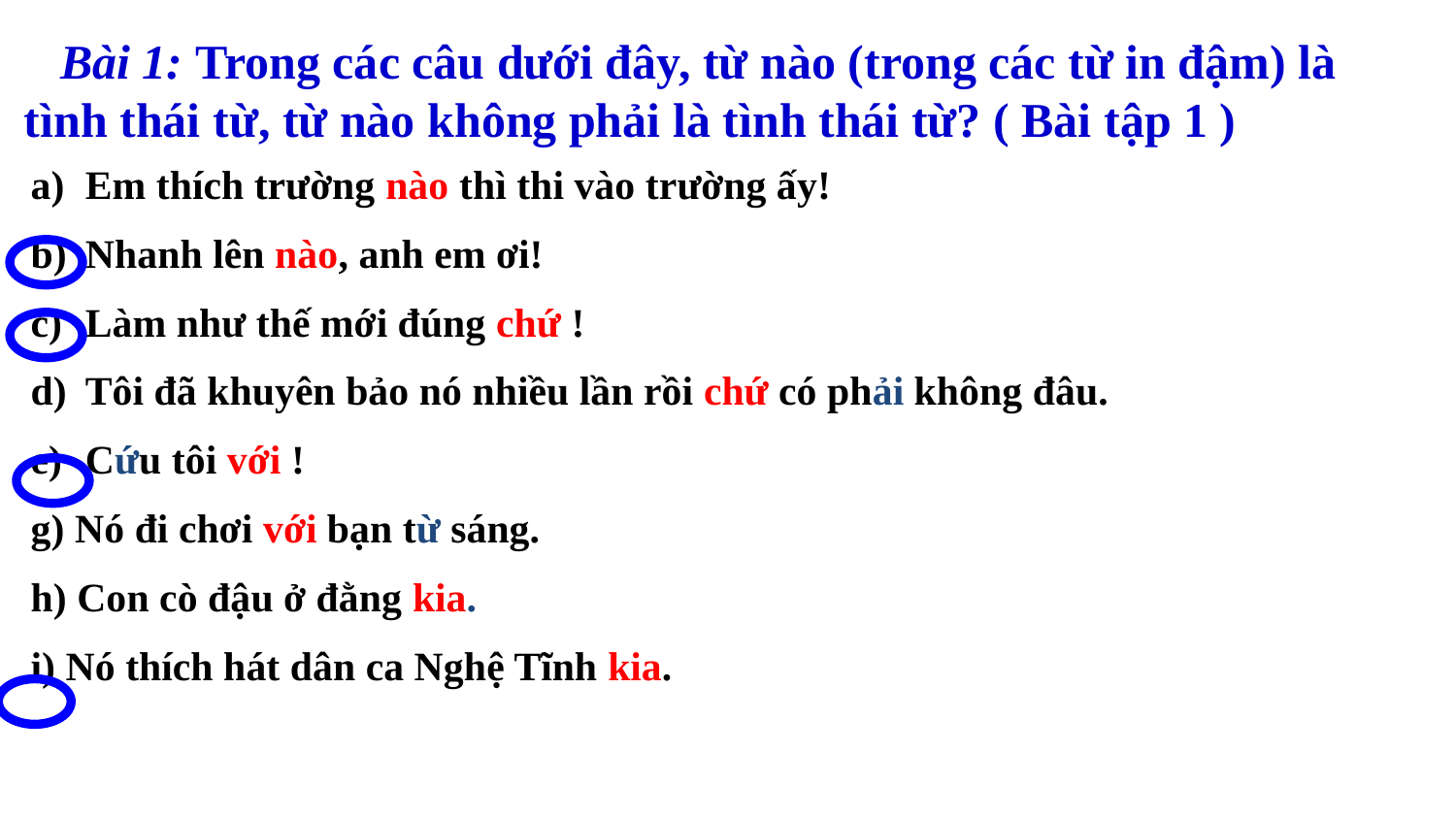

Bài 1: Trong các câu dưới đây, từ nào (trong các từ in đậm) là tình thái từ, từ nào không phải là tình thái từ? ( Bài tập 1 )

Em thích trường nào thì thi vào trường ấy!
Nhanh lên nào, anh em ơi!
Làm như thế mới đúng chứ !
Tôi đã khuyên bảo nó nhiều lần rồi chứ có phải không đâu.
Cứu tôi với !
g) Nó đi chơi với bạn từ sáng.
h) Con cò đậu ở đằng kia.
i) Nó thích hát dân ca Nghệ Tĩnh kia.